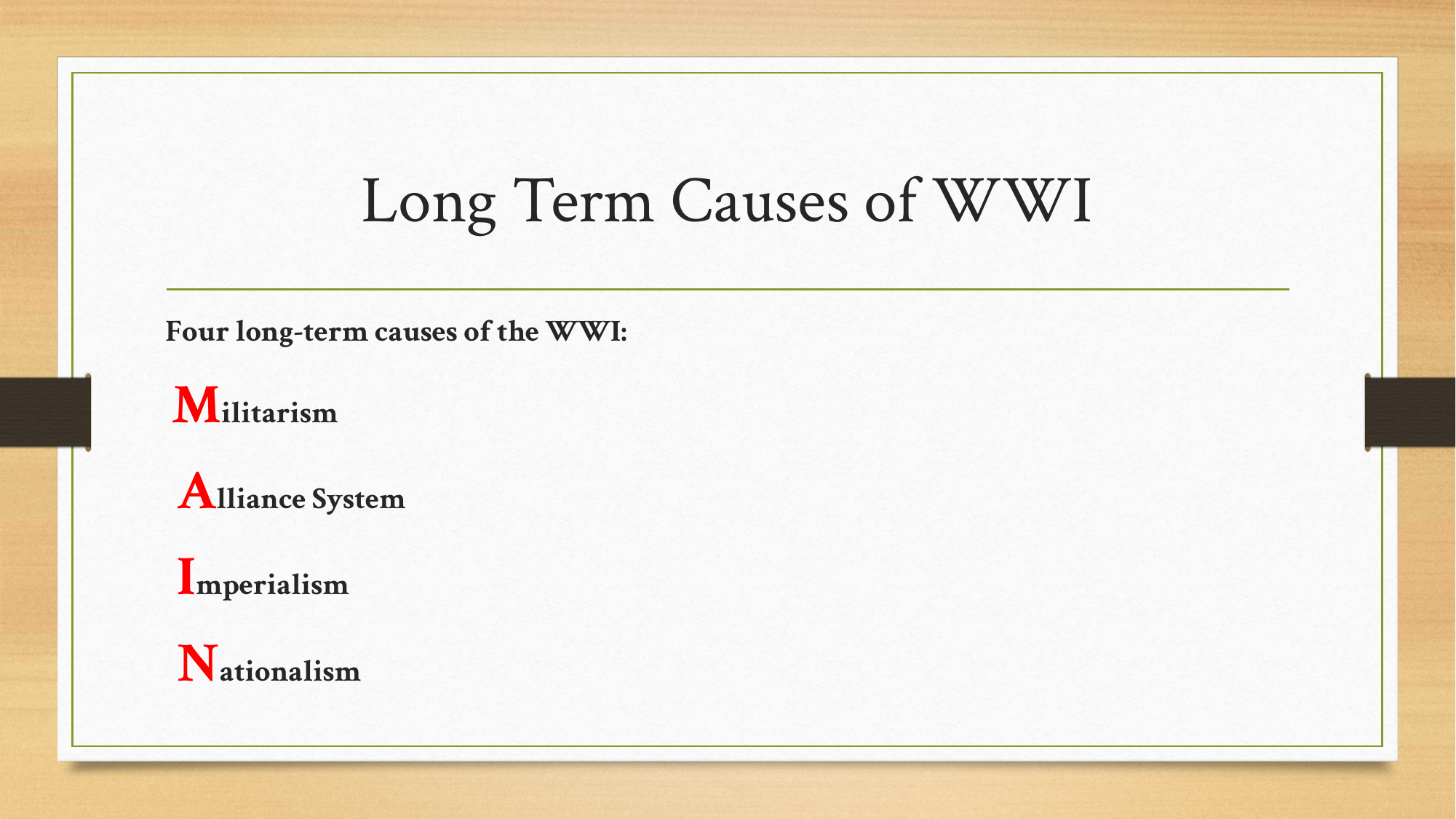

# Long Term Causes of WWI
Four long-term causes of the WWI:
 Militarism
 Alliance System
 Imperialism
 Nationalism